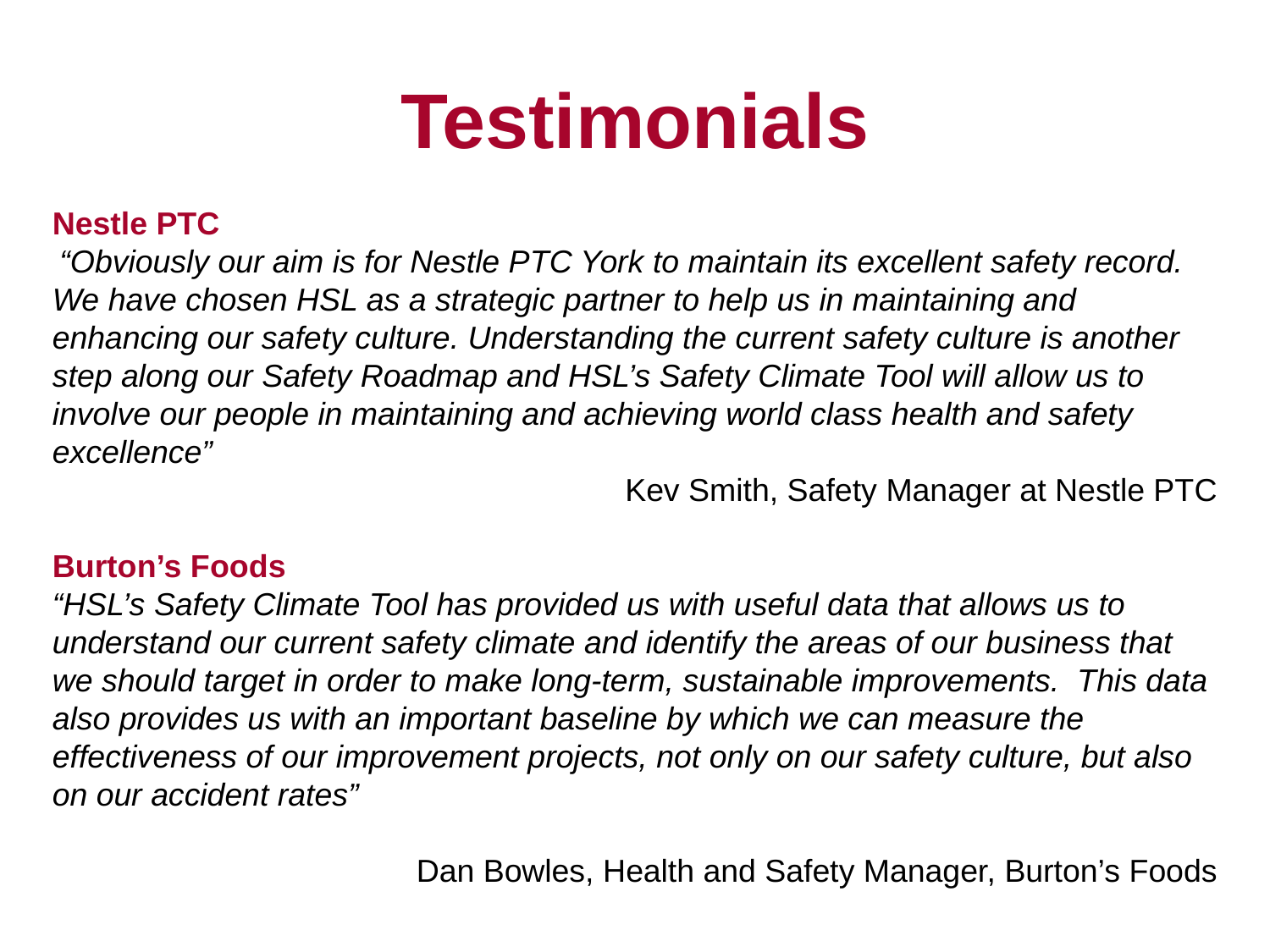

# Testimonials
Nestle PTC
 “Obviously our aim is for Nestle PTC York to maintain its excellent safety record. We have chosen HSL as a strategic partner to help us in maintaining and enhancing our safety culture. Understanding the current safety culture is another step along our Safety Roadmap and HSL’s Safety Climate Tool will allow us to involve our people in maintaining and achieving world class health and safety excellence”
Kev Smith, Safety Manager at Nestle PTC

Burton’s Foods
“HSL’s Safety Climate Tool has provided us with useful data that allows us to understand our current safety climate and identify the areas of our business that we should target in order to make long-term, sustainable improvements.  This data also provides us with an important baseline by which we can measure the effectiveness of our improvement projects, not only on our safety culture, but also on our accident rates”

Dan Bowles, Health and Safety Manager, Burton’s Foods